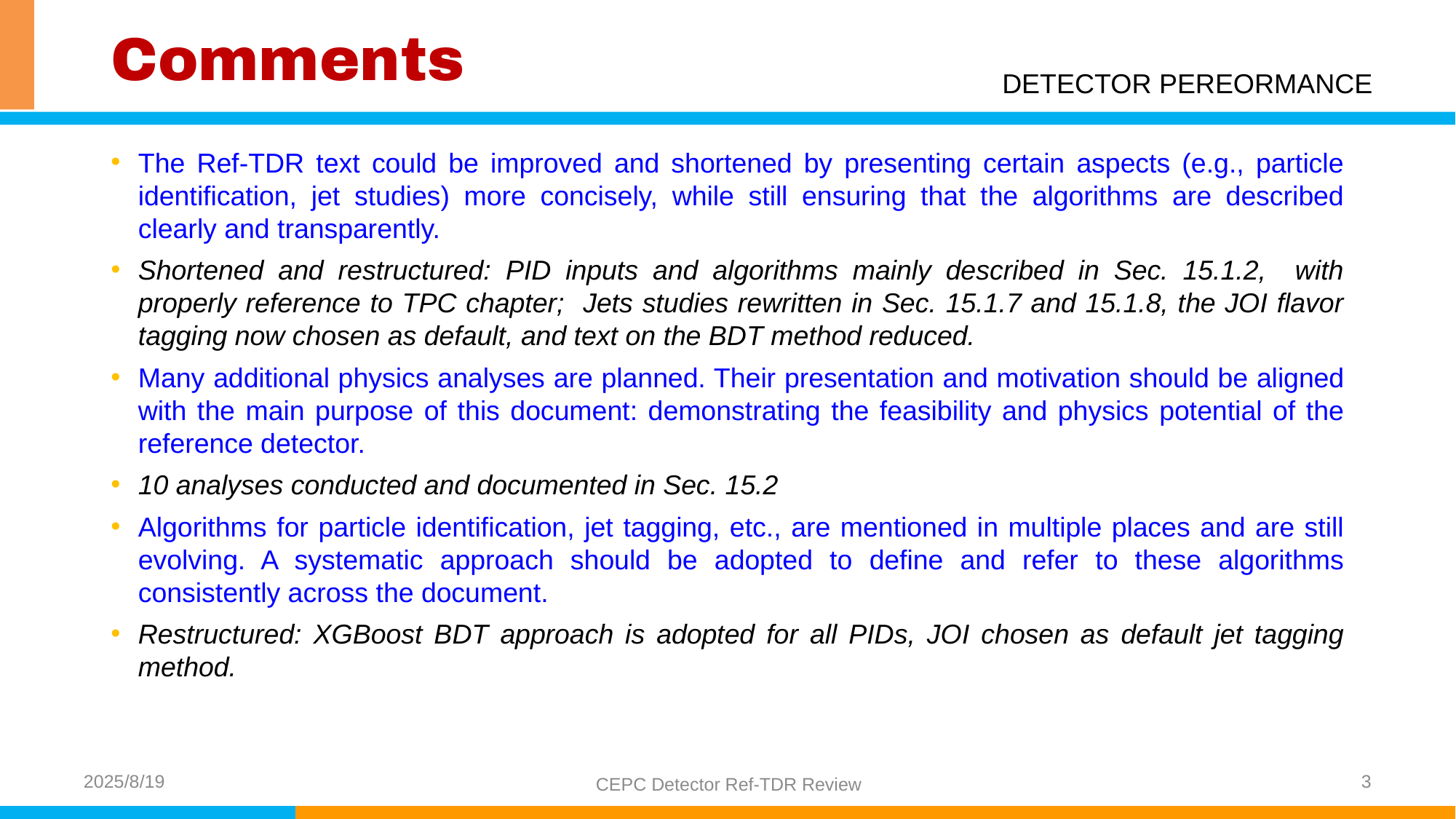

# Comments
DETECTOR PEREORMANCE
The Ref-TDR text could be improved and shortened by presenting certain aspects (e.g., particle identification, jet studies) more concisely, while still ensuring that the algorithms are described clearly and transparently.
Shortened and restructured: PID inputs and algorithms mainly described in Sec. 15.1.2,  with properly reference to TPC chapter;  Jets studies rewritten in Sec. 15.1.7 and 15.1.8, the JOI flavor tagging now chosen as default, and text on the BDT method reduced.
Many additional physics analyses are planned. Their presentation and motivation should be aligned with the main purpose of this document: demonstrating the feasibility and physics potential of the reference detector.
10 analyses conducted and documented in Sec. 15.2
Algorithms for particle identification, jet tagging, etc., are mentioned in multiple places and are still evolving. A systematic approach should be adopted to define and refer to these algorithms consistently across the document.
Restructured: XGBoost BDT approach is adopted for all PIDs, JOI chosen as default jet tagging method.